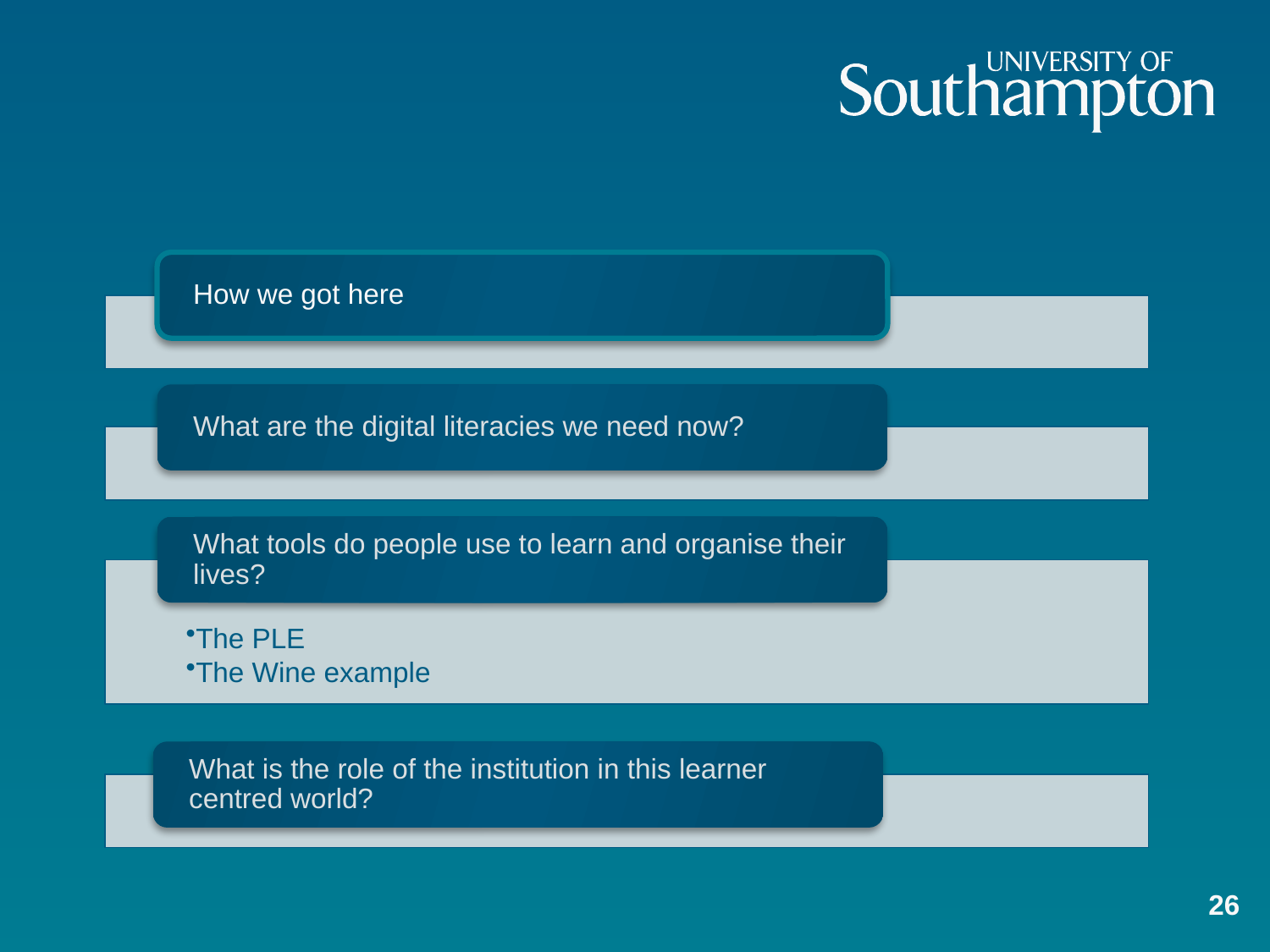

How we got here
What are the digital literacies we need now?
The PLE
The Wine example
What tools do people use to learn and organise their lives?
What is the role of the institution in this learner centred world?
26